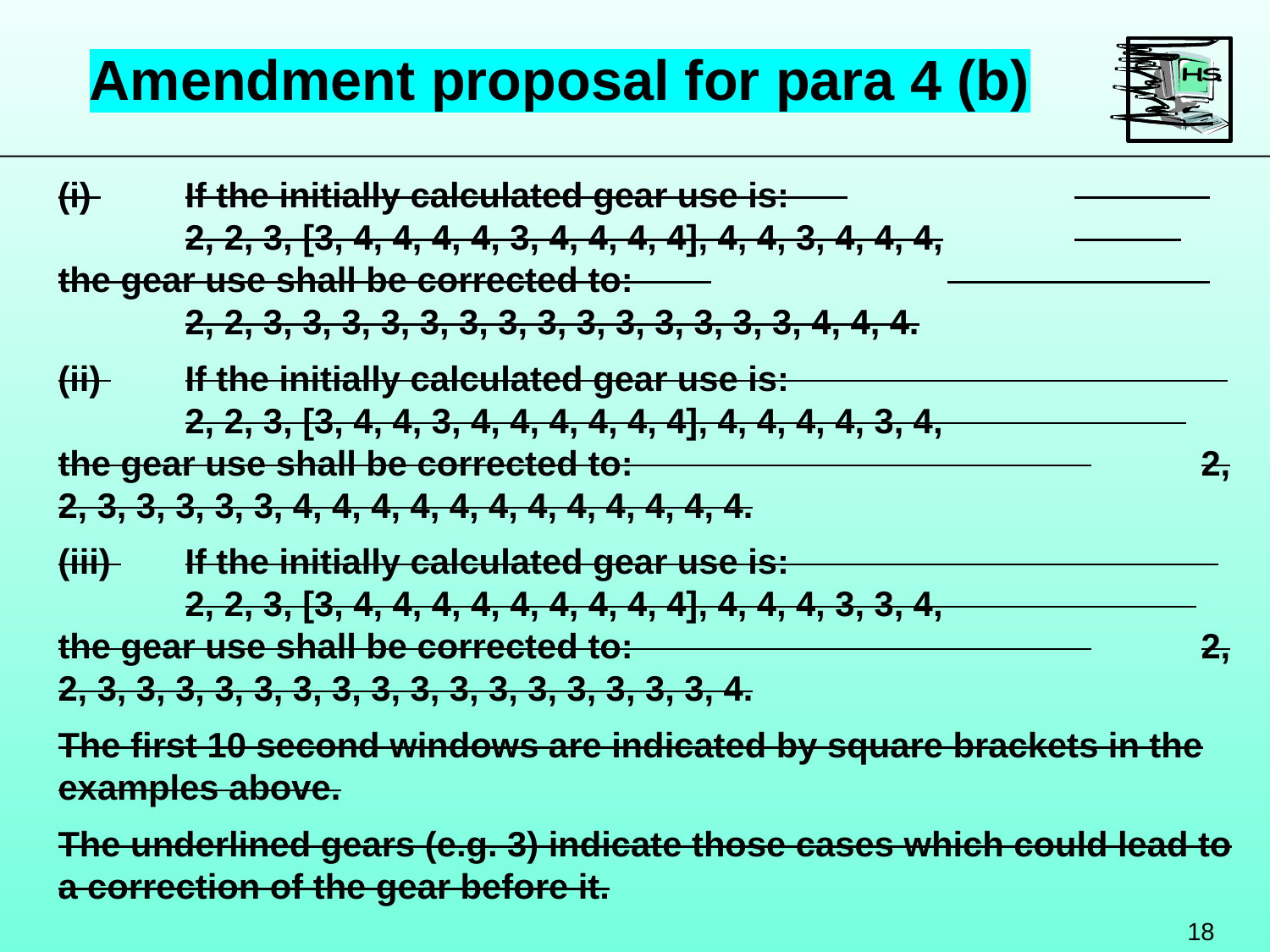

Amendment proposal for para 4 (b)

(i) 	If the initially calculated gear use is:      		              	2, 2, 3, [3, 4, 4, 4, 4, 3, 4, 4, 4, 4], 4, 4, 3, 4, 4, 4,		           	the gear use shall be corrected to:        		                           	2, 2, 3, 3, 3, 3, 3, 3, 3, 3, 3, 3, 3, 3, 3, 3, 4, 4, 4.
(ii) 	If the initially calculated gear use is:                                             	2, 2, 3, [3, 4, 4, 3, 4, 4, 4, 4, 4, 4], 4, 4, 4, 4, 3, 4,                         	the gear use shall be corrected to:                                               	2, 2, 3, 3, 3, 3, 3, 4, 4, 4, 4, 4, 4, 4, 4, 4, 4, 4, 4.
(iii) 	If the initially calculated gear use is:                                            	2, 2, 3, [3, 4, 4, 4, 4, 4, 4, 4, 4, 4], 4, 4, 4, 3, 3, 4,                          	the gear use shall be corrected to:                                               	2, 2, 3, 3, 3, 3, 3, 3, 3, 3, 3, 3, 3, 3, 3, 3, 3, 3, 4.
The first 10 second windows are indicated by square brackets in the examples above.
The underlined gears (e.g. 3) indicate those cases which could lead to a correction of the gear before it.

18